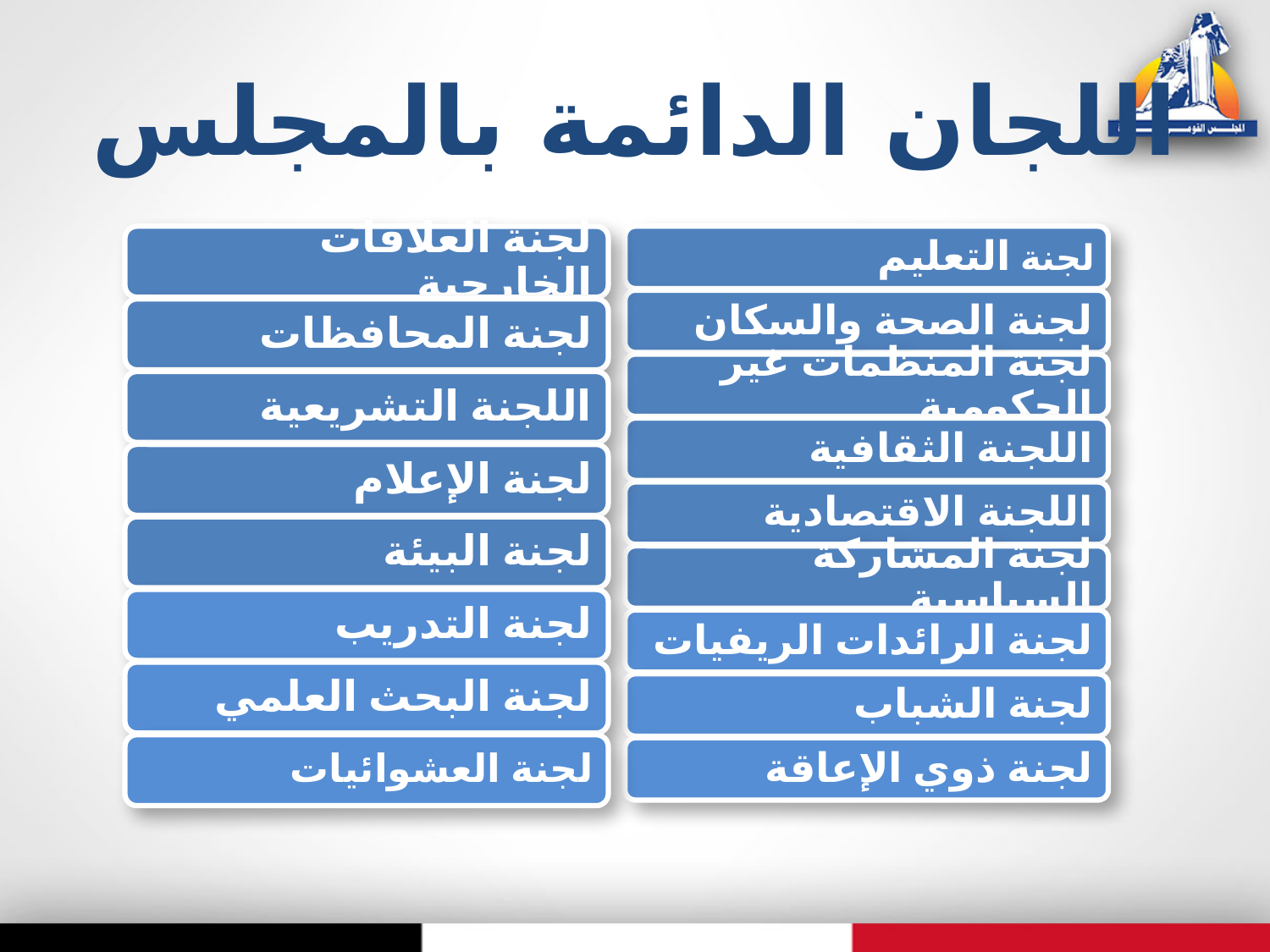

# اللجان الدائمة بالمجلس
لجنة العلاقات الخارجية
لجنة المحافظات
اللجنة التشريعية
لجنة الإعلام
لجنة البيئة
لجنة التدريب
لجنة البحث العلمي
لجنة العشوائيات
لجنة التعليم
لجنة الصحة والسكان
لجنة المنظمات غير الحكومية
اللجنة الثقافية
اللجنة الاقتصادية
لجنة المشاركة السياسية
لجنة الرائدات الريفيات
لجنة الشباب
لجنة ذوي الإعاقة